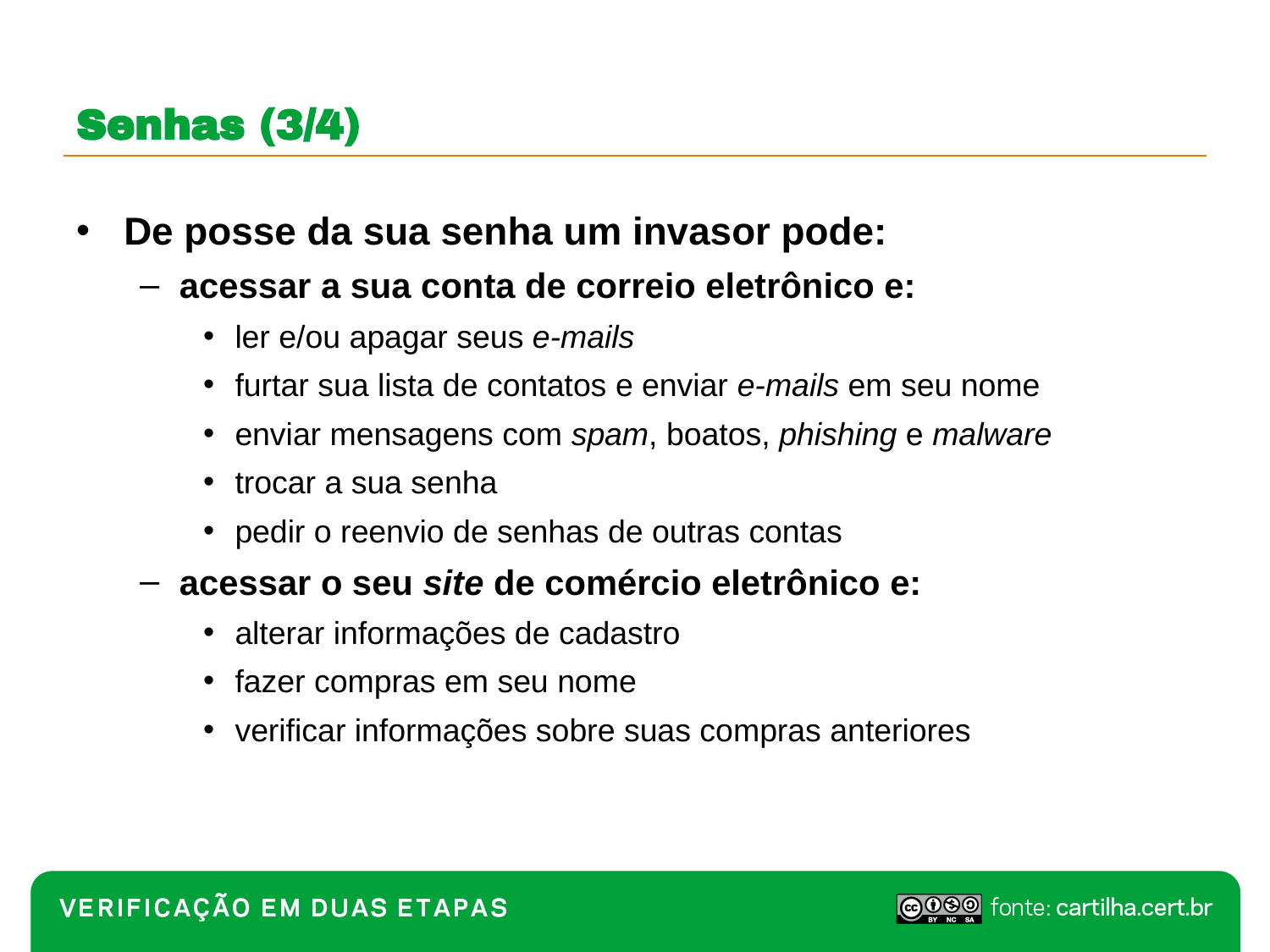

# Senhas (3/4)
De posse da sua senha um invasor pode:
acessar a sua conta de correio eletrônico e:
ler e/ou apagar seus e-mails
furtar sua lista de contatos e enviar e-mails em seu nome
enviar mensagens com spam, boatos, phishing e malware
trocar a sua senha
pedir o reenvio de senhas de outras contas
acessar o seu site de comércio eletrônico e:
alterar informações de cadastro
fazer compras em seu nome
verificar informações sobre suas compras anteriores